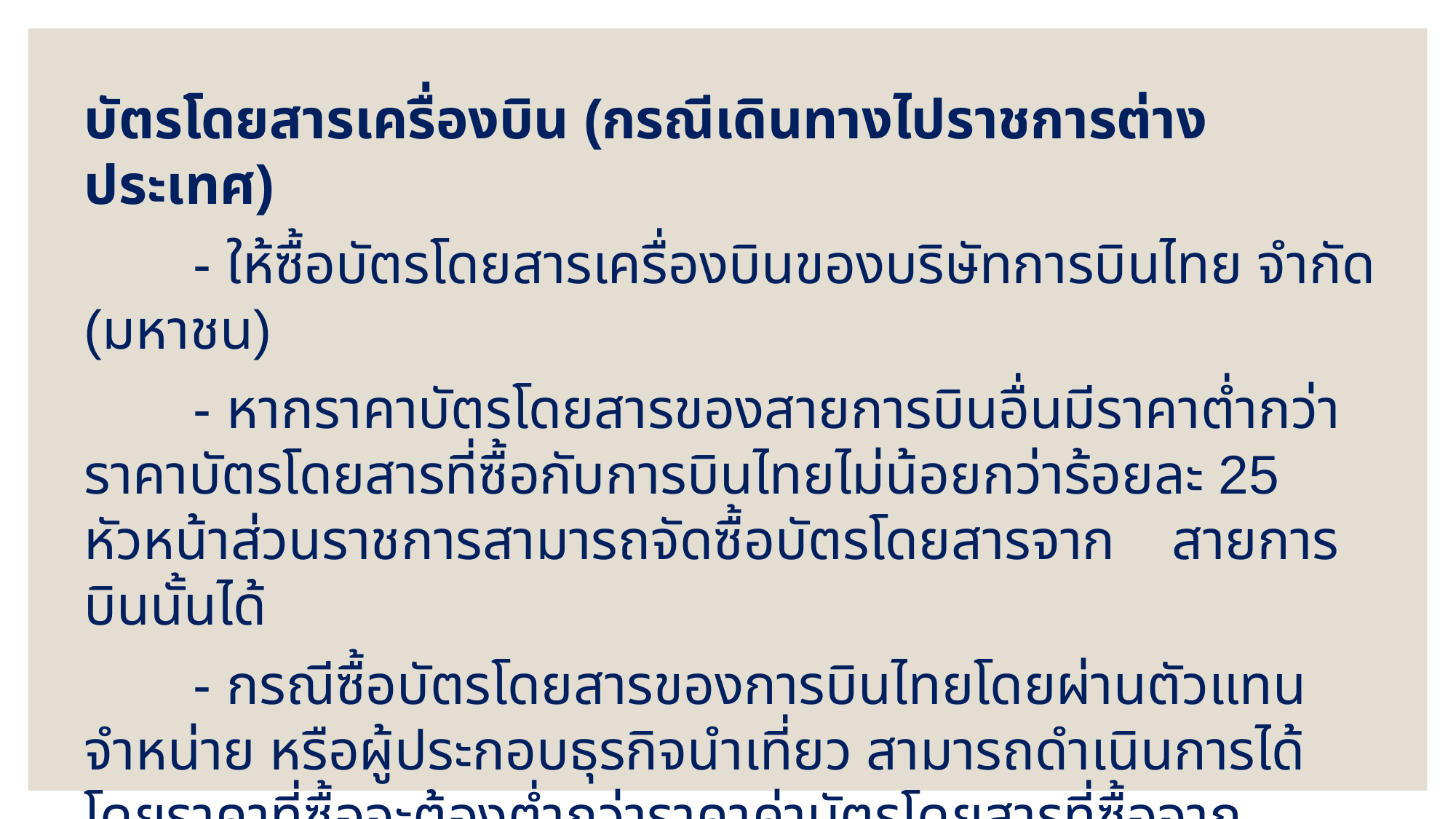

บัตรโดยสารเครื่องบิน (กรณีเดินทางไปราชการต่างประเทศ)
	- ให้ซื้อบัตรโดยสารเครื่องบินของบริษัทการบินไทย จำกัด (มหาชน)
	- หากราคาบัตรโดยสารของสายการบินอื่นมีราคาต่ำกว่าราคาบัตรโดยสารที่ซื้อกับการบินไทยไม่น้อยกว่าร้อยละ 25  หัวหน้าส่วนราชการสามารถจัดซื้อบัตรโดยสารจาก    สายการบินนั้นได้
	- กรณีซื้อบัตรโดยสารของการบินไทยโดยผ่านตัวแทนจำหน่าย หรือผู้ประกอบธุรกิจนำเที่ยว สามารถดำเนินการได้โดยราคาที่ซื้อจะต้องต่ำกว่าราคาค่าบัตรโดยสารที่ซื้อจาก  บริษัท การบินไทย จำกัด (มหาชน)